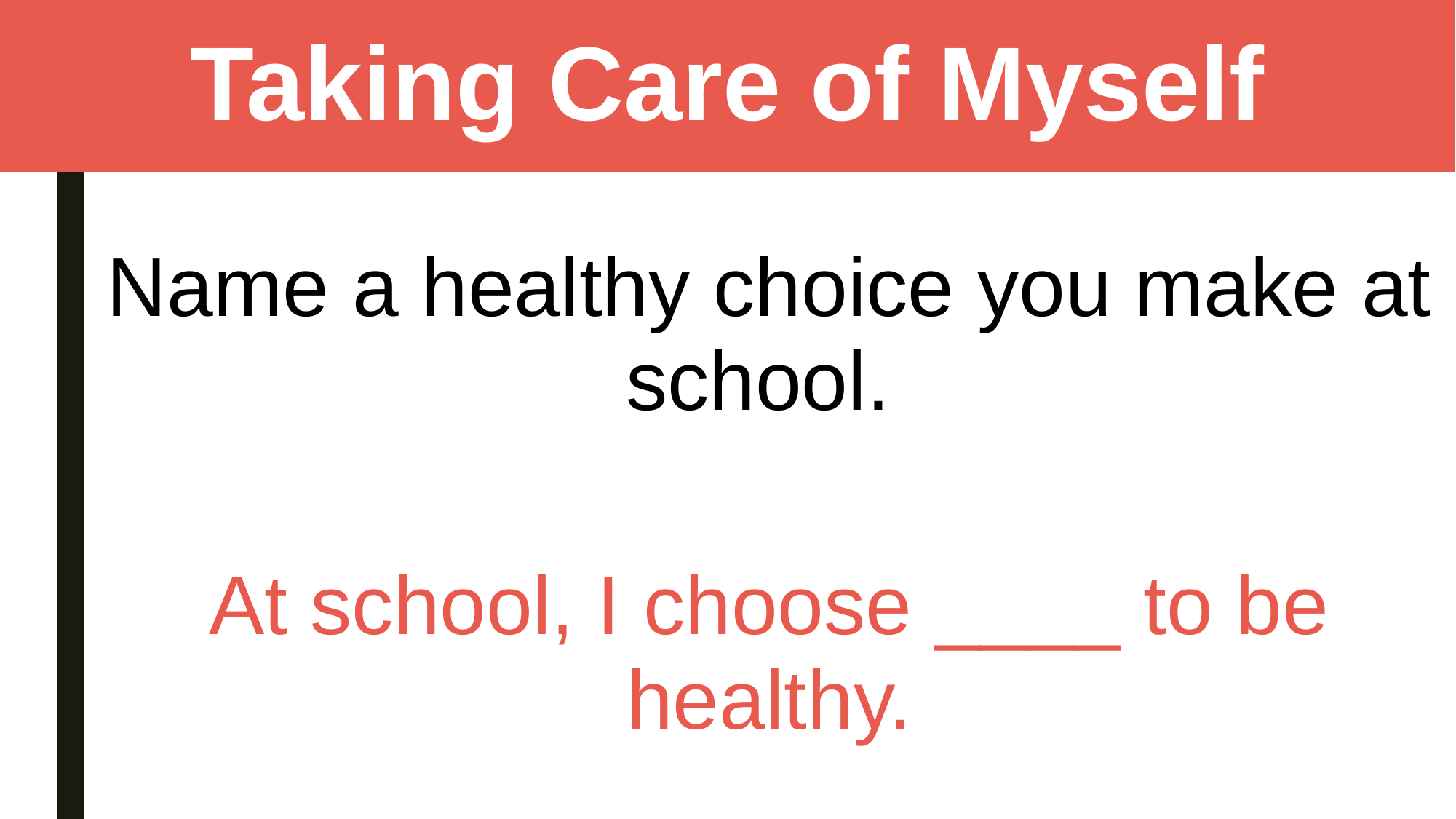

# Taking Care of Myself
Name a healthy choice you make at school.

At school, I choose ____ to be healthy.